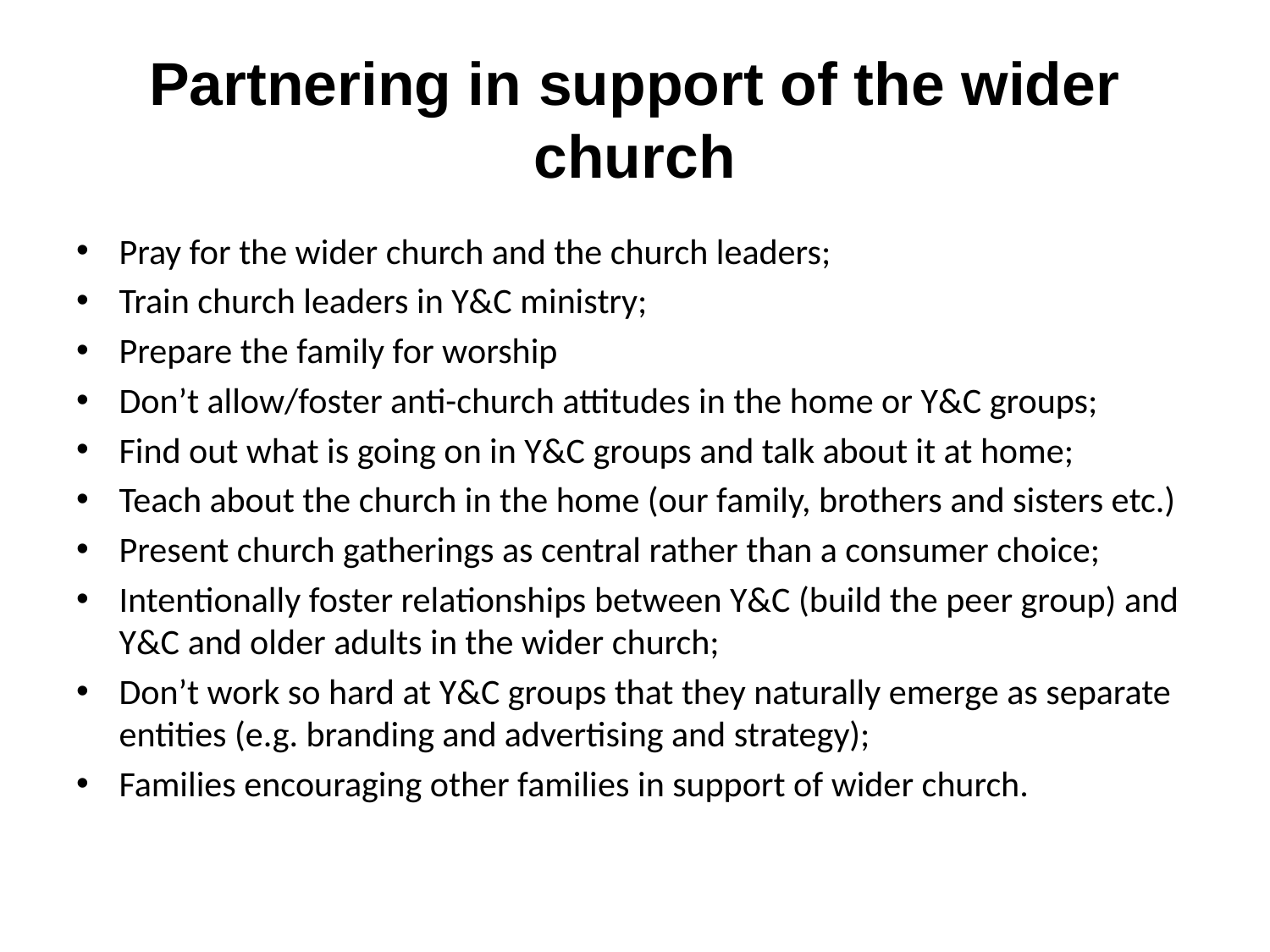

# Partnering in support of the wider church
Pray for the wider church and the church leaders;
Train church leaders in Y&C ministry;
Prepare the family for worship
Don’t allow/foster anti-church attitudes in the home or Y&C groups;
Find out what is going on in Y&C groups and talk about it at home;
Teach about the church in the home (our family, brothers and sisters etc.)
Present church gatherings as central rather than a consumer choice;
Intentionally foster relationships between Y&C (build the peer group) and Y&C and older adults in the wider church;
Don’t work so hard at Y&C groups that they naturally emerge as separate entities (e.g. branding and advertising and strategy);
Families encouraging other families in support of wider church.